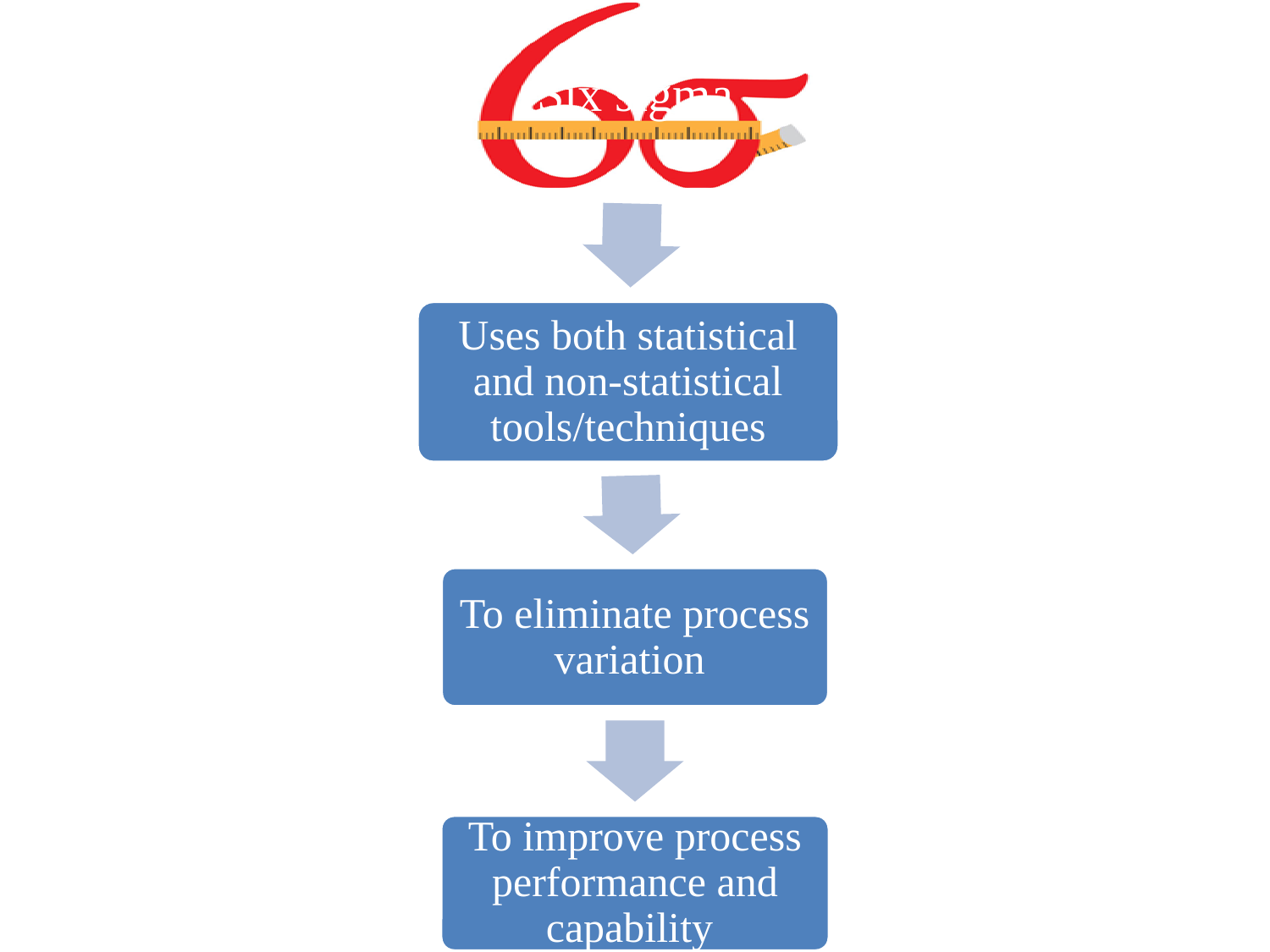

Six sigma

Uses both statistical and non-statistical tools/techniques

To eliminate process variation

To improve process performance and capability